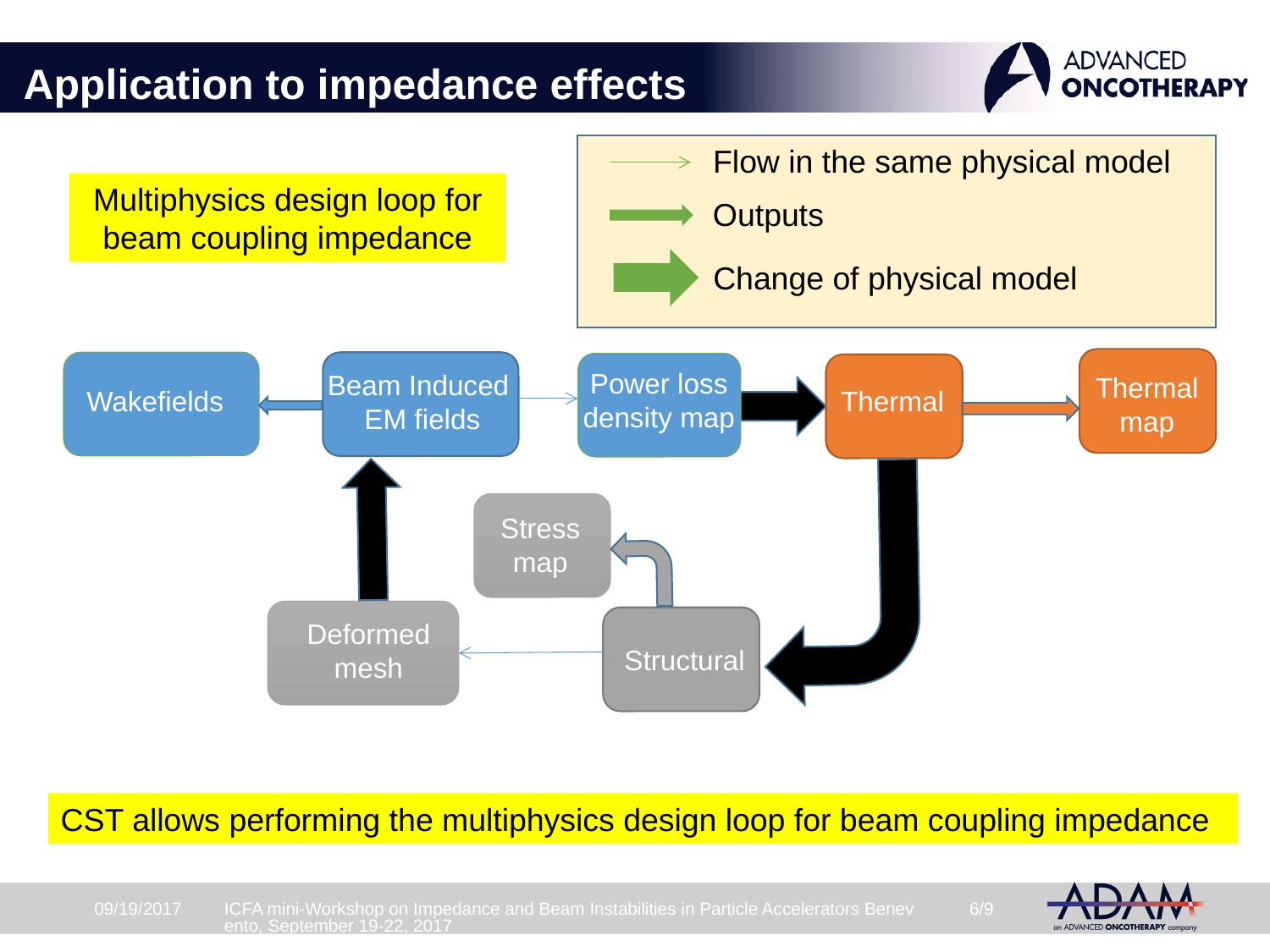

# Application to impedance effects

Flow in the same physical model
Multiphysics design loop for beam coupling impedance
Outputs

Change of physical model

Power loss density map
Beam Induced
EM fields
Thermal map
Wakefields
Thermal

Stress map

Deformed mesh
Structural
CST allows performing the multiphysics design loop for beam coupling impedance
6
09/19/2017
ICFA mini-Workshop on Impedance and Beam Instabilities in Particle Accelerators Benevento, September 19-22, 2017